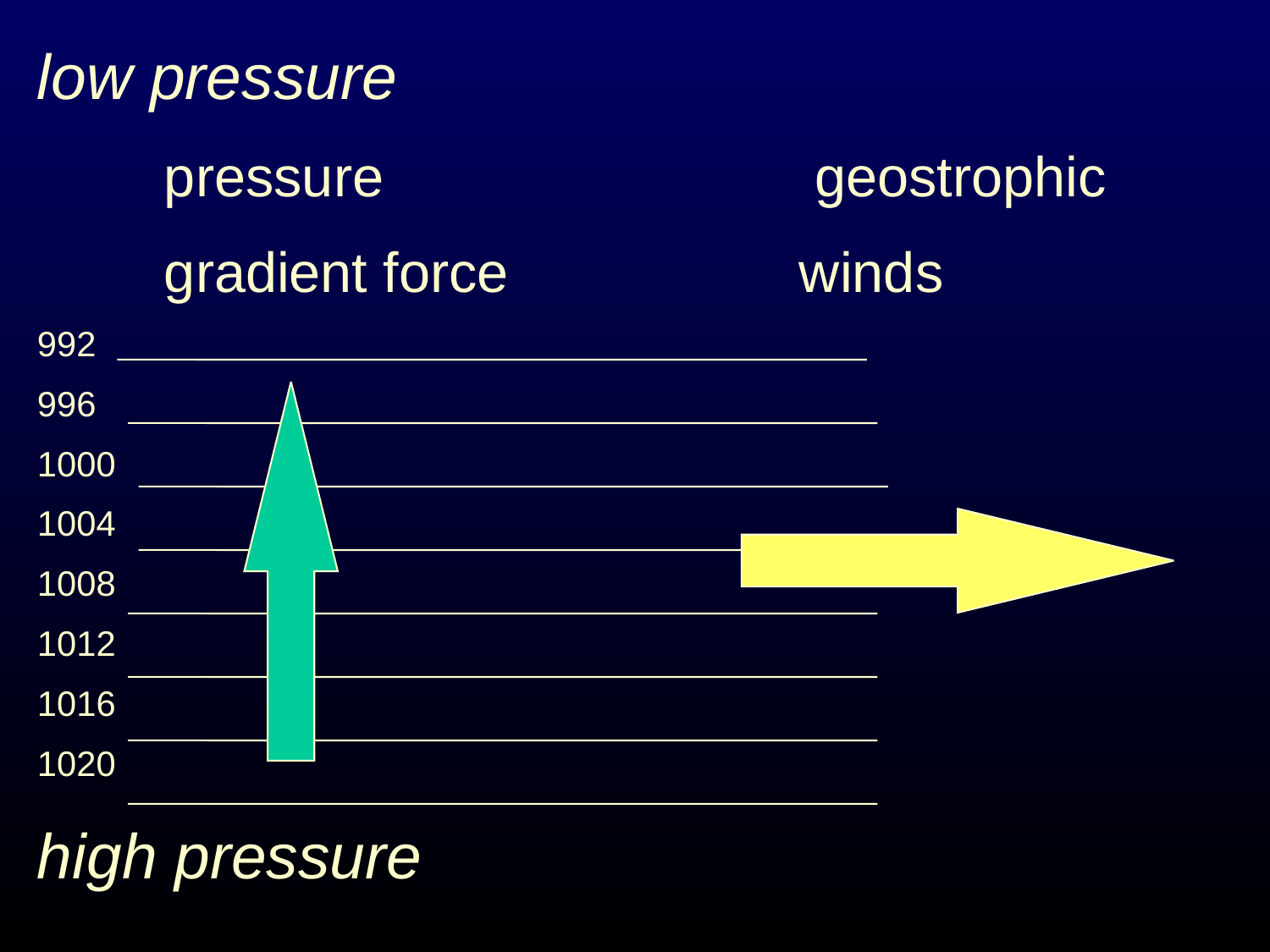

low pressure
	pressure 				 geostrophic
	gradient force 			winds
992
996
1000
1004
1008
1012
1016
1020
high pressure